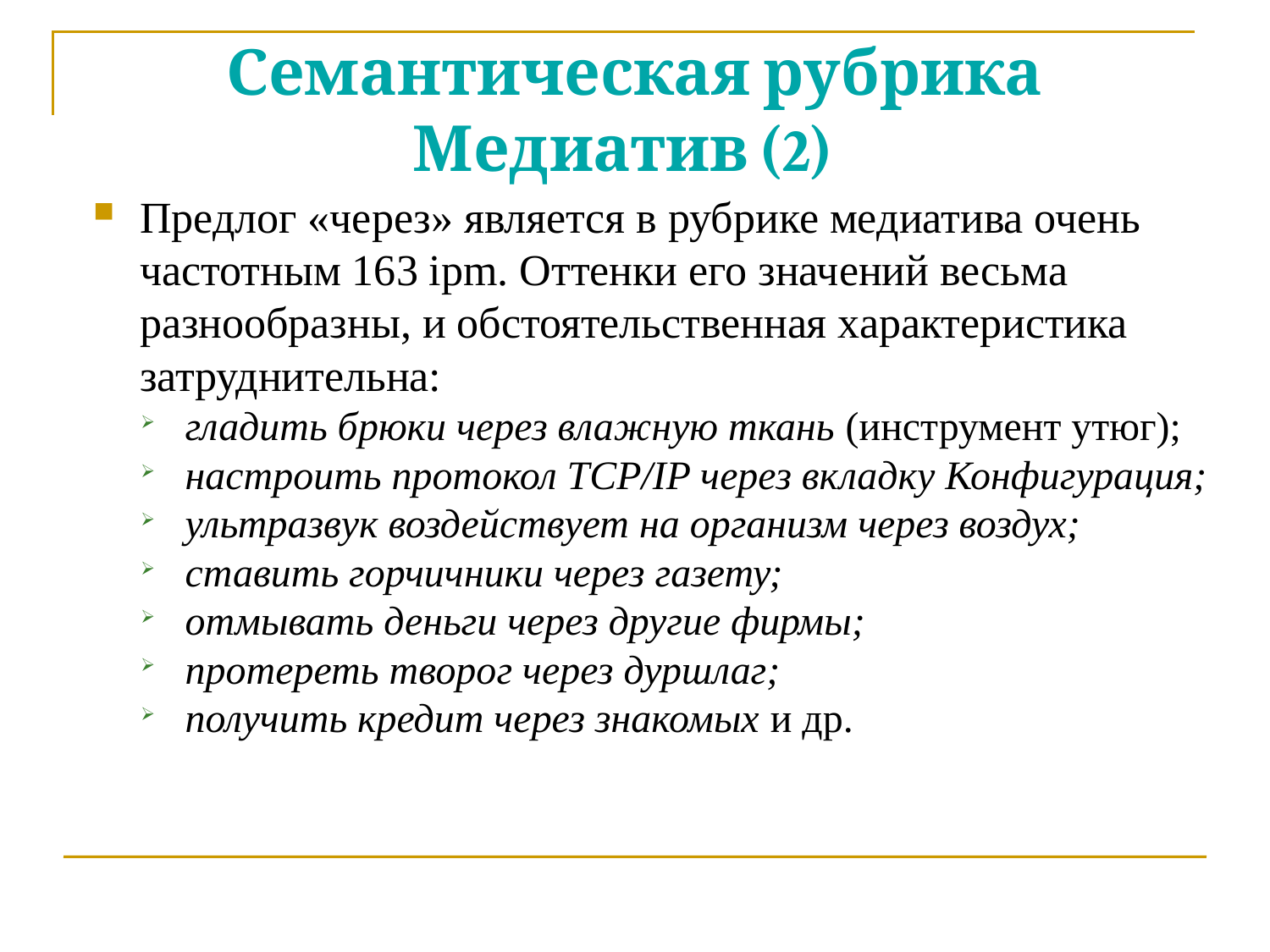

Семантическая рубрика Медиатив (2)
Предлог «через» является в рубрике медиатива очень частотным 163 ipm. Оттенки его значений весьма разнообразны, и обстоятельственная характеристика затруднительна:
гладить брюки через влажную ткань (инструмент утюг);
настроить протокол TCP/IP через вкладку Конфигурация;
ультразвук воздействует на организм через воздух;
ставить горчичники через газету;
отмывать деньги через другие фирмы;
протереть творог через дуршлаг;
получить кредит через знакомых и др.